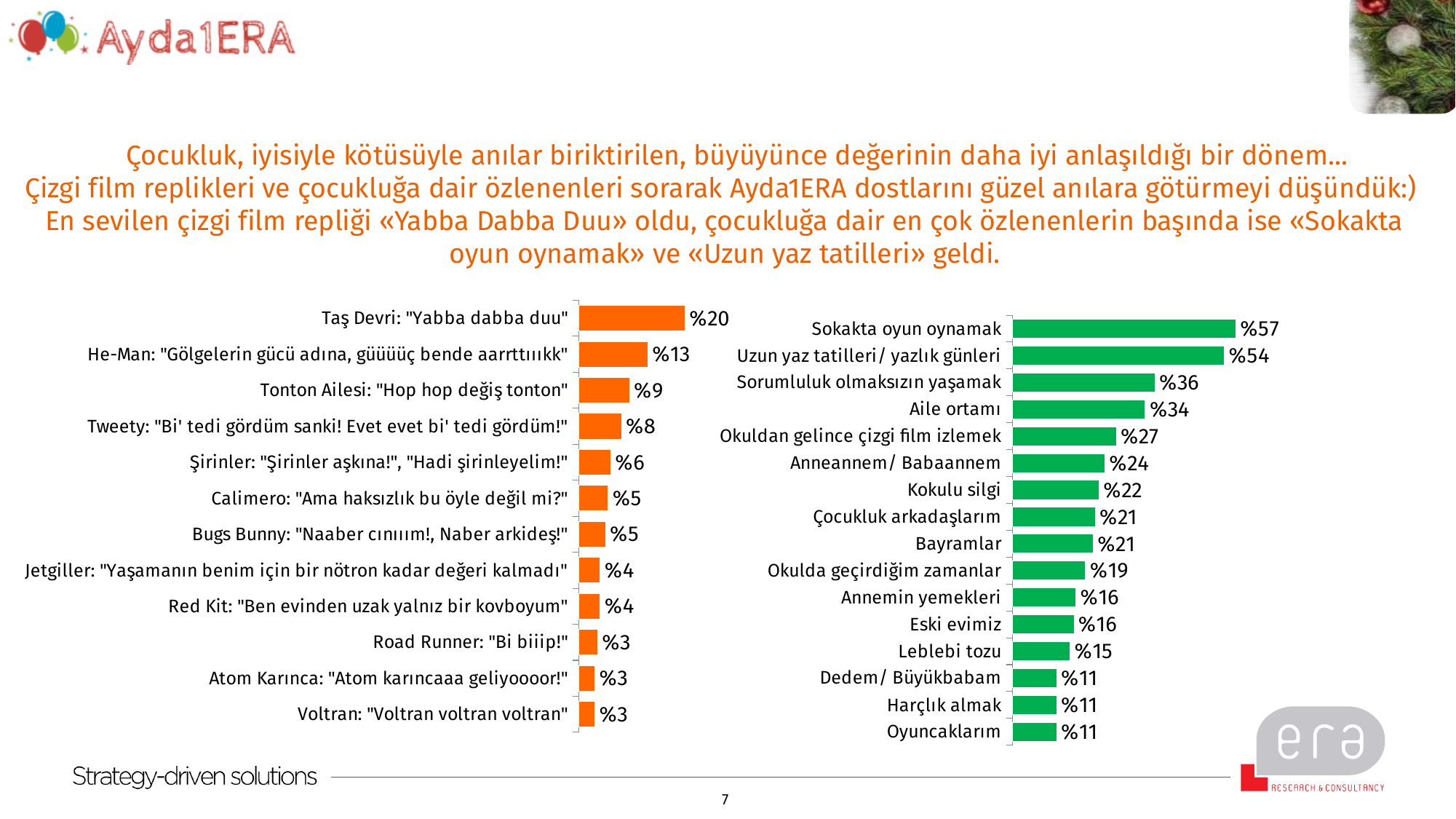

Çocukluk, iyisiyle kötüsüyle anılar biriktirilen, büyüyünce değerinin daha iyi anlaşıldığı bir dönem...
Çizgi film replikleri ve çocukluğa dair özlenenleri sorarak Ayda1ERA dostlarını güzel anılara götürmeyi düşündük:)
En sevilen çizgi film repliği «Yabba Dabba Duu» oldu, çocukluğa dair en çok özlenenlerin başında ise «Sokakta oyun oynamak» ve «Uzun yaz tatilleri» geldi.

### Chart

| Category |  |
|---|---|
| Taş Devri: "Yabba dabba duu" | 19.704433497536947 |
| He-Man: "Gölgelerin gücü adına, güüüüç bende aarrttıııkk" | 12.807881773399014 |
| Tonton Ailesi: "Hop hop değiş tonton" | 9.35960591133005 |
| Tweety: "Bi' tedi gördüm sanki! Evet evet bi' tedi gördüm!" | 7.8817733990147785 |
| Şirinler: "Şirinler aşkına!", "Hadi şirinleyelim!" | 5.911330049261084 |
| Calimero: "Ama haksızlık bu öyle değil mi?" | 5.41871921182266 |
| Bugs Bunny: "Naaber cınııım!, Naber arkideş!" | 4.926108374384237 |
| Jetgiller: "Yaşamanın benim için bir nötron kadar değeri kalmadı" | 3.9408866995073892 |
| Red Kit: "Ben evinden uzak yalnız bir kovboyum" | 3.9408866995073892 |
| Road Runner: "Bi biiip!" | 3.4482758620689653 |
| Atom Karınca: "Atom karıncaaa geliyoooor!" | 2.955665024630542 |
| Voltran: "Voltran voltran voltran" | 2.955665024630542 |

### Chart

| Category |  |
|---|---|
| Sokakta oyun oynamak | 57.142857142857146 |
| Uzun yaz tatilleri/ yazlık günleri | 54.1871921182266 |
| Sorumluluk olmaksızın yaşamak | 36.45320197044335 |
| Aile ortamı | 33.99014778325123 |
| Okuldan gelince çizgi film izlemek | 26.600985221674875 |
| Anneannem/ Babaannem | 23.645320197044335 |
| Kokulu silgi | 22.167487684729064 |
| Çocukluk arkadaşlarım | 21.182266009852217 |
| Bayramlar | 20.689655172413794 |
| Okulda geçirdiğim zamanlar | 18.7192118226601 |
| Annemin yemekleri | 16.25615763546798 |
| Eski evimiz | 15.763546798029557 |
| Leblebi tozu | 14.77832512315271 |
| Dedem/ Büyükbabam | 11.330049261083744 |
| Harçlık almak | 11.330049261083744 |
| Oyuncaklarım | 11.330049261083744 |